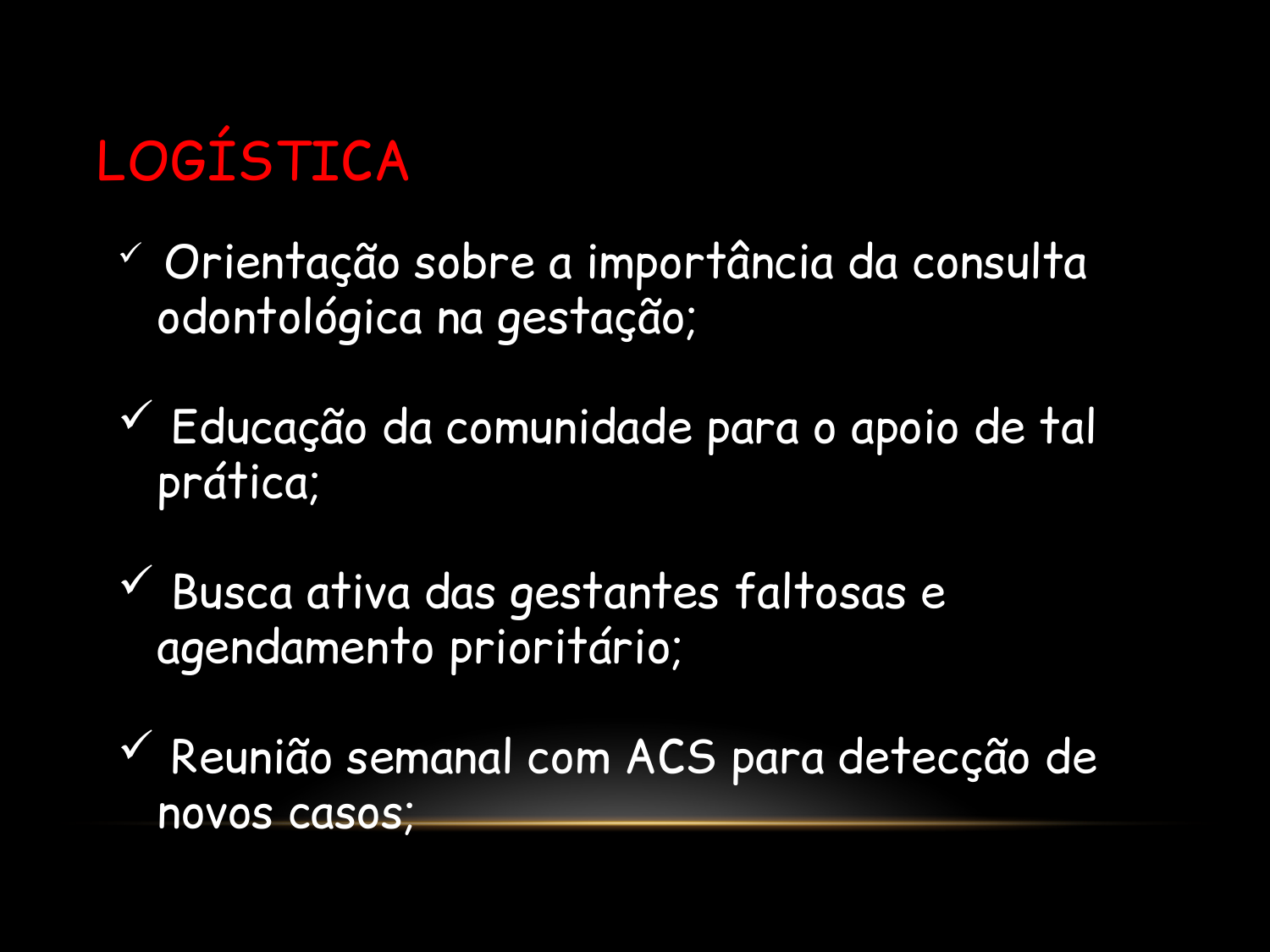

# logística
 Orientação sobre a importância da consulta odontológica na gestação;

 Educação da comunidade para o apoio de tal prática;

 Busca ativa das gestantes faltosas e agendamento prioritário;

 Reunião semanal com ACS para detecção de novos casos;